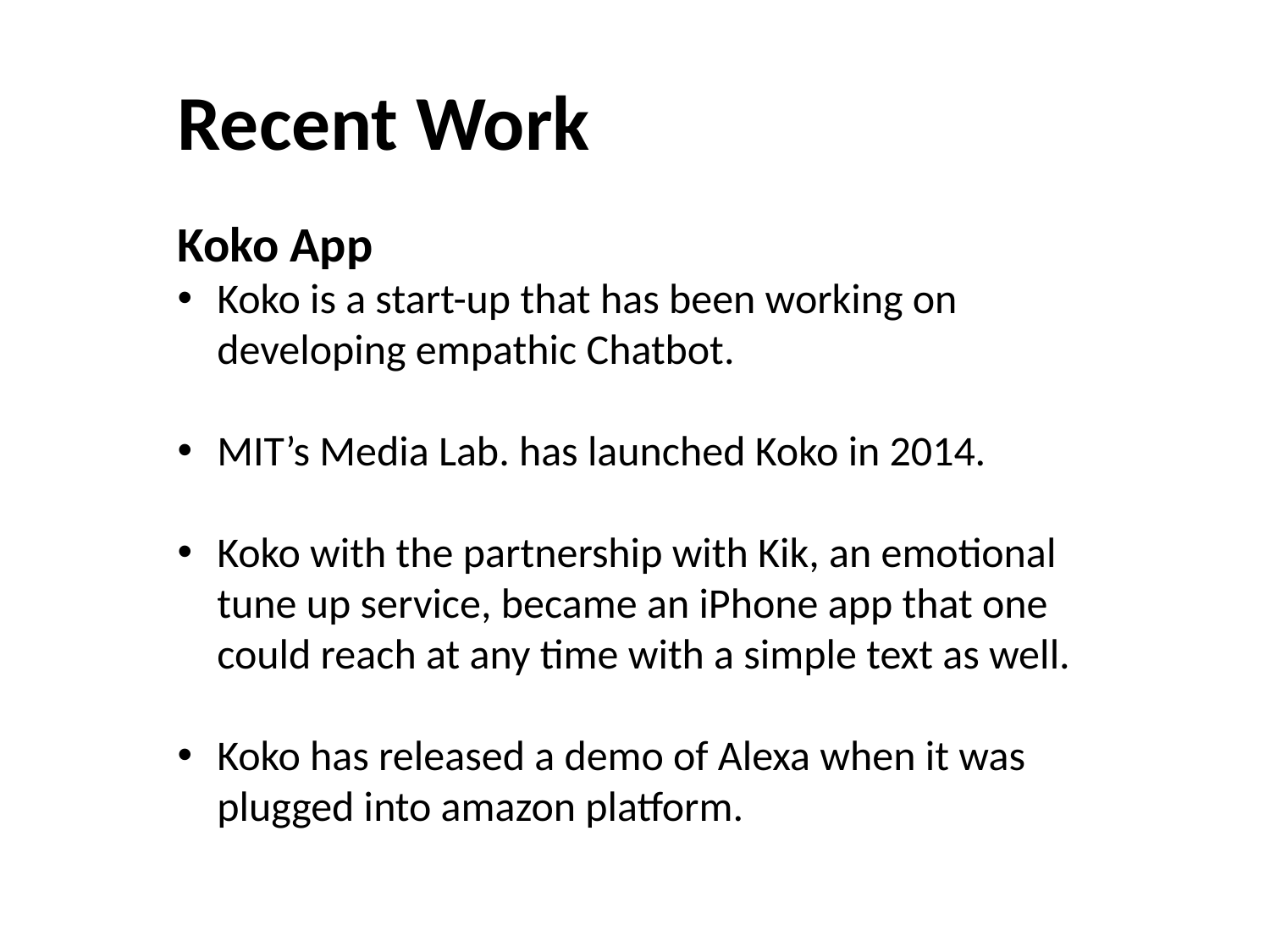

Recent Work
Koko App
Koko is a start-up that has been working on developing empathic Chatbot.

MIT’s Media Lab. has launched Koko in 2014.

Koko with the partnership with Kik, an emotional tune up service, became an iPhone app that one could reach at any time with a simple text as well.

Koko has released a demo of Alexa when it was plugged into amazon platform.